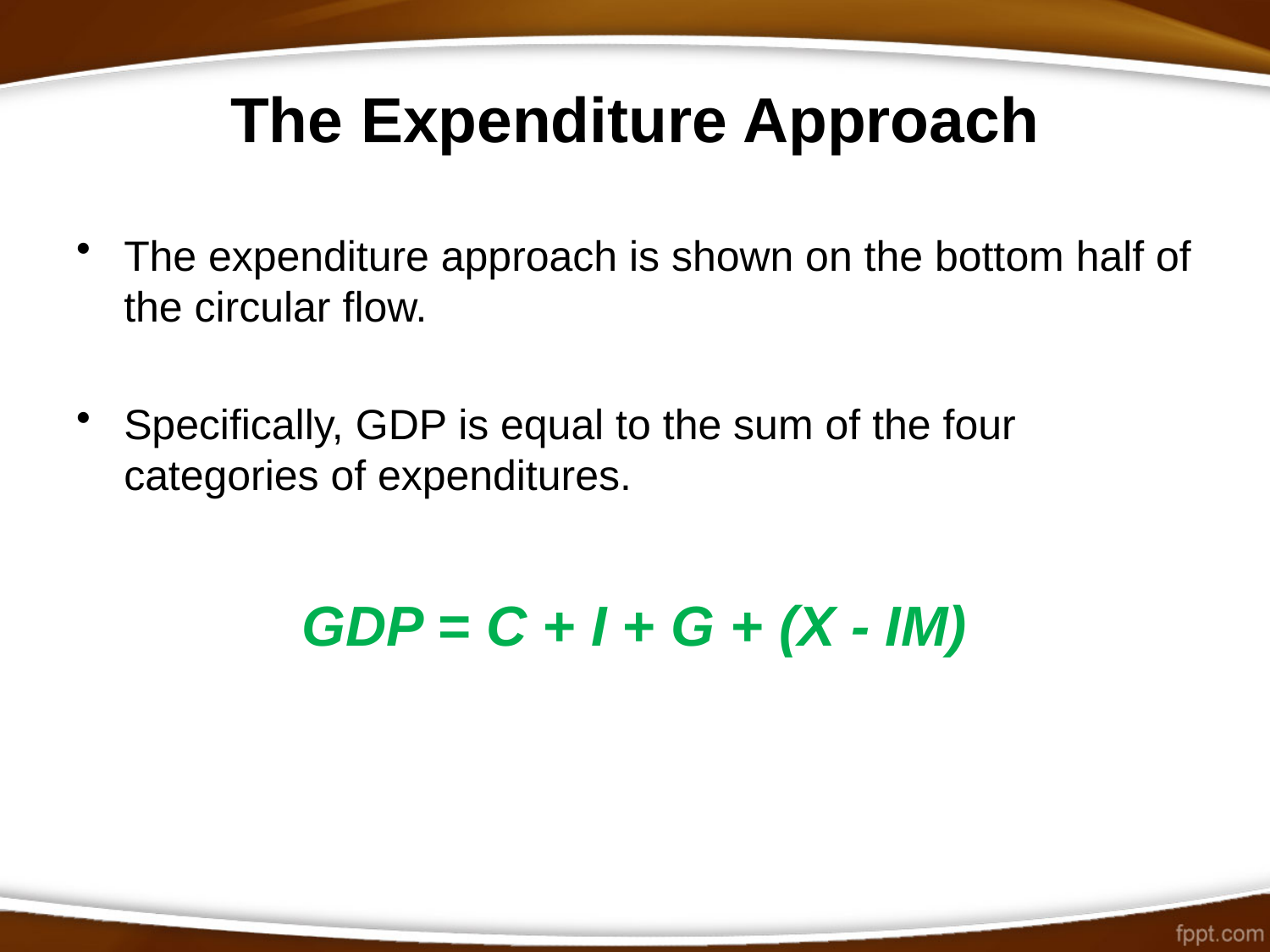

# The Expenditure Approach
The expenditure approach is shown on the bottom half of the circular flow.

Specifically, GDP is equal to the sum of the four categories of expenditures.

GDP = C + I + G + (X - IM)